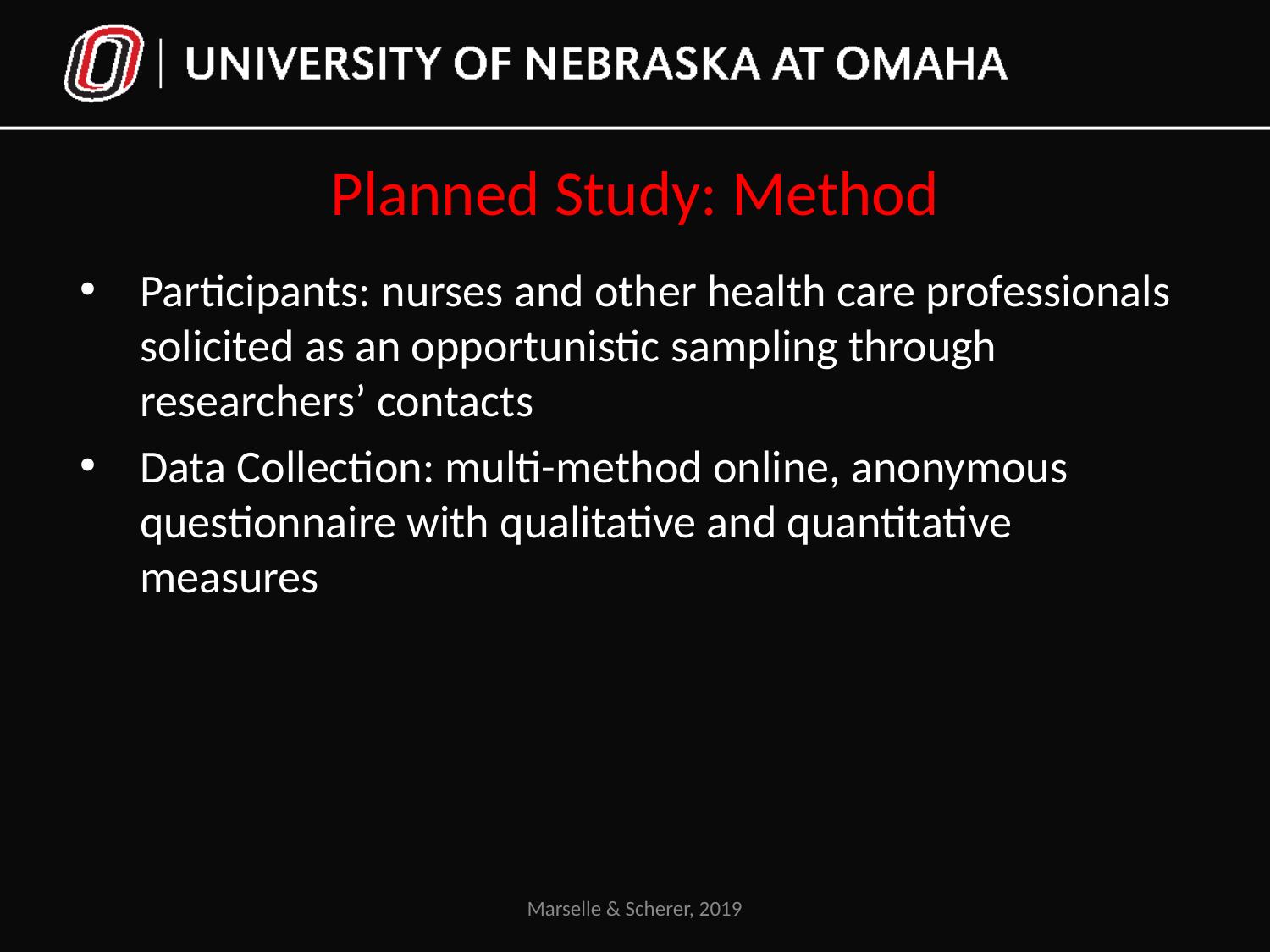

# Planned Study: Method
Participants: nurses and other health care professionals solicited as an opportunistic sampling through researchers’ contacts
Data Collection: multi-method online, anonymous questionnaire with qualitative and quantitative measures

Marselle & Scherer, 2019